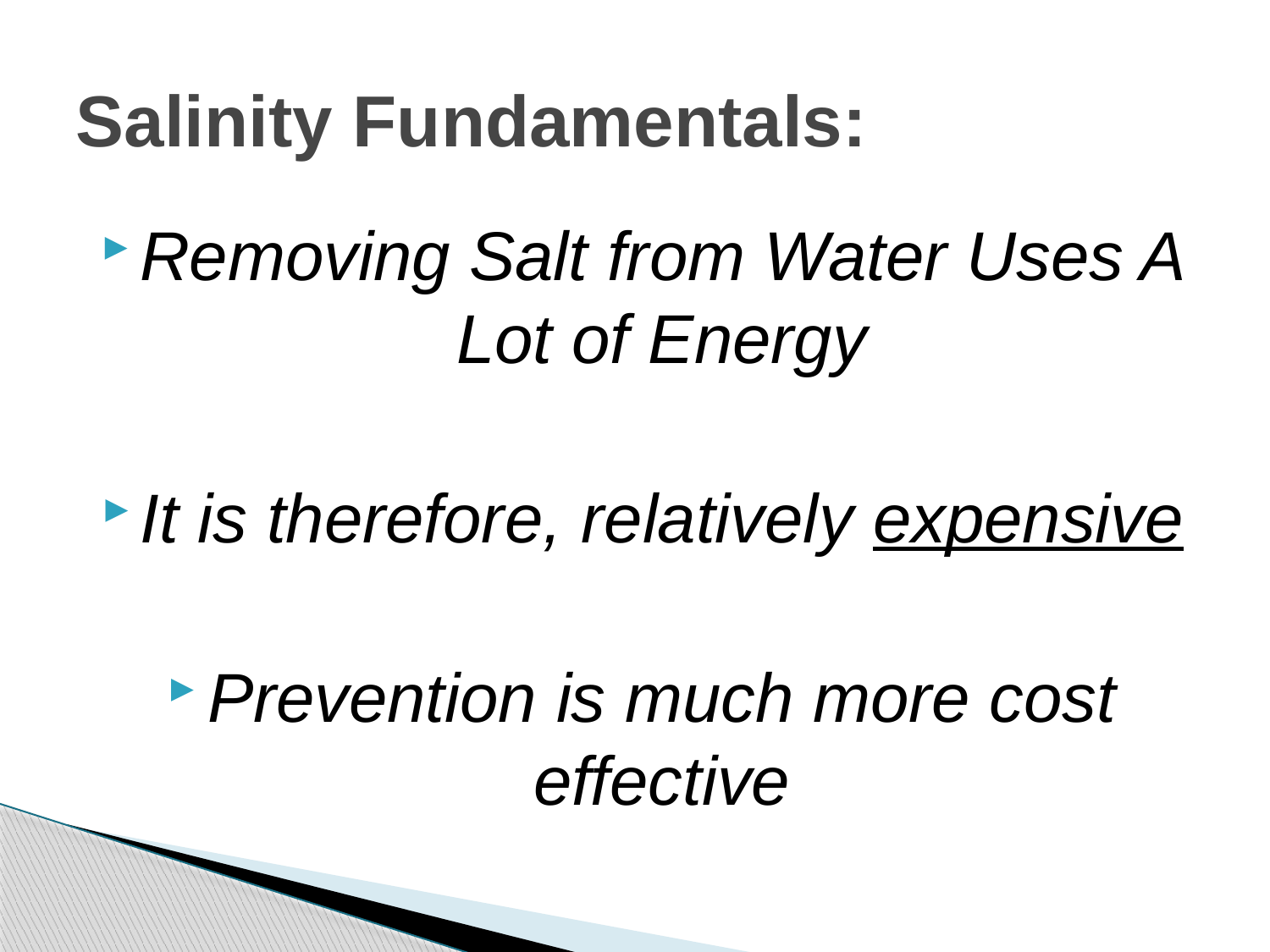

# Salinity Fundamentals:
Removing Salt from Water Uses A Lot of Energy

It is therefore, relatively expensive

Prevention is much more cost effective